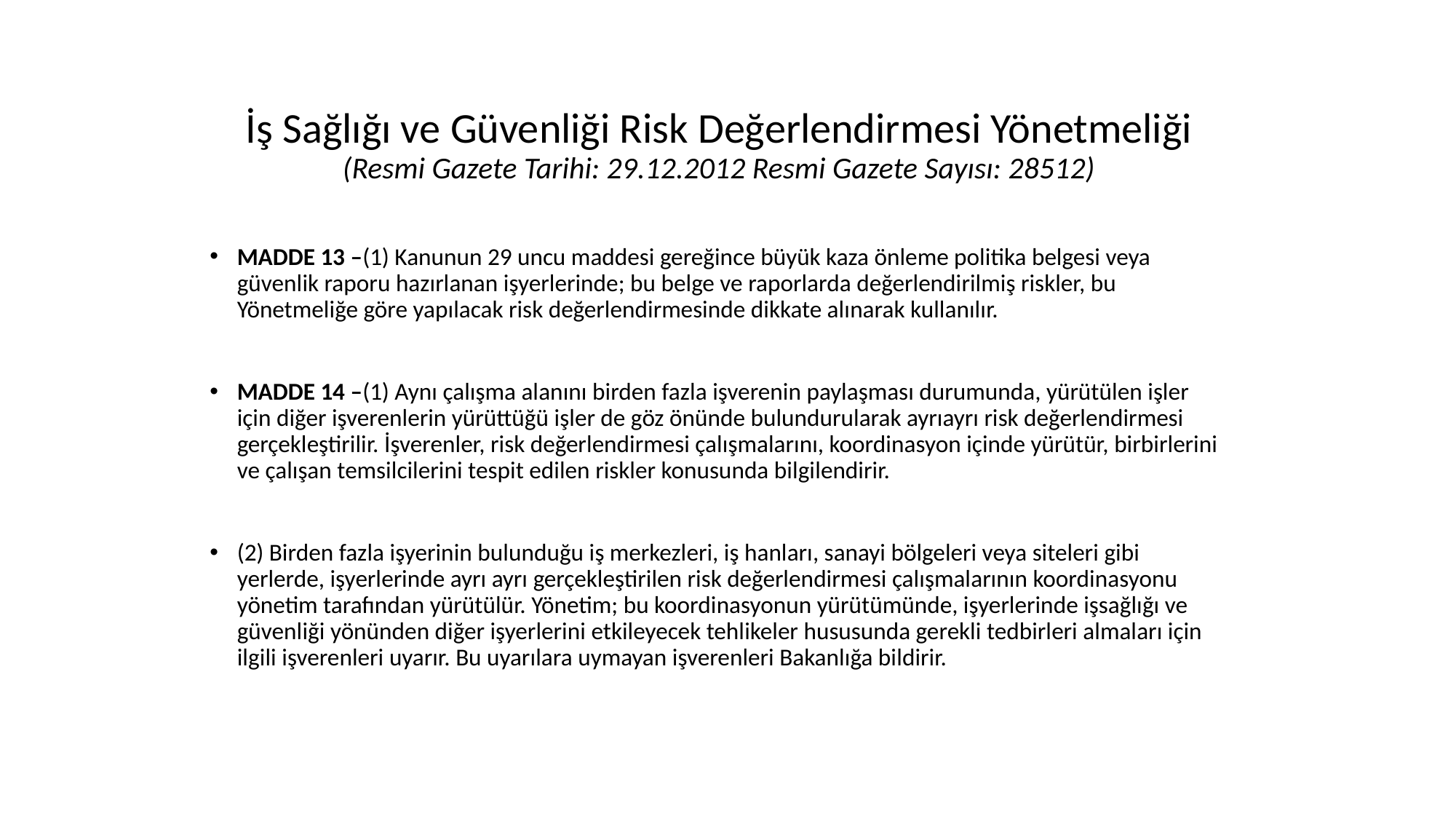

# İş Sağlığı ve Güvenliği Risk Değerlendirmesi Yönetmeliği (Resmi Gazete Tarihi: 29.12.2012 Resmi Gazete Sayısı: 28512)
MADDE 13 –(1) Kanunun 29 uncu maddesi gereğince büyük kaza önleme politika belgesi veya güvenlik raporu hazırlanan işyerlerinde; bu belge ve raporlarda değerlendirilmiş riskler, bu Yönetmeliğe göre yapılacak risk değerlendirmesinde dikkate alınarak kullanılır.

MADDE 14 –(1) Aynı çalışma alanını birden fazla işverenin paylaşması durumunda, yürütülen işler için diğer işverenlerin yürüttüğü işler de göz önünde bulundurularak ayrıayrı risk değerlendirmesi gerçekleştirilir. İşverenler, risk değerlendirmesi çalışmalarını, koordinasyon içinde yürütür, birbirlerini ve çalışan temsilcilerini tespit edilen riskler konusunda bilgilendirir.

(2) Birden fazla işyerinin bulunduğu iş merkezleri, iş hanları, sanayi bölgeleri veya siteleri gibi yerlerde, işyerlerinde ayrı ayrı gerçekleştirilen risk değerlendirmesi çalışmalarının koordinasyonu yönetim tarafından yürütülür. Yönetim; bu koordinasyonun yürütümünde, işyerlerinde işsağlığı ve güvenliği yönünden diğer işyerlerini etkileyecek tehlikeler hususunda gerekli tedbirleri almaları için ilgili işverenleri uyarır. Bu uyarılara uymayan işverenleri Bakanlığa bildirir.